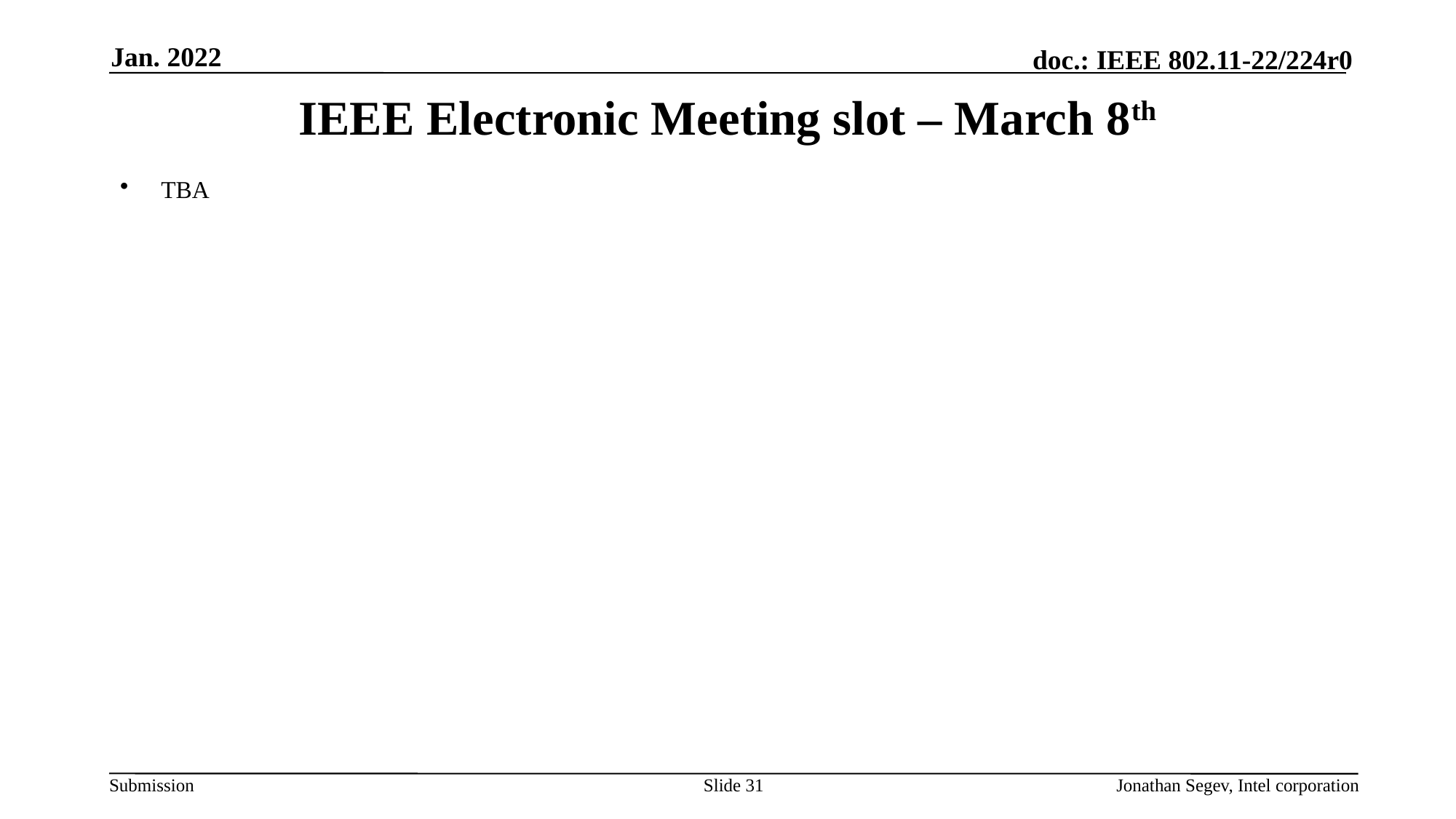

Jan. 2022
# IEEE Electronic Meeting slot – March 8th
TBA
Slide 31
Jonathan Segev, Intel corporation